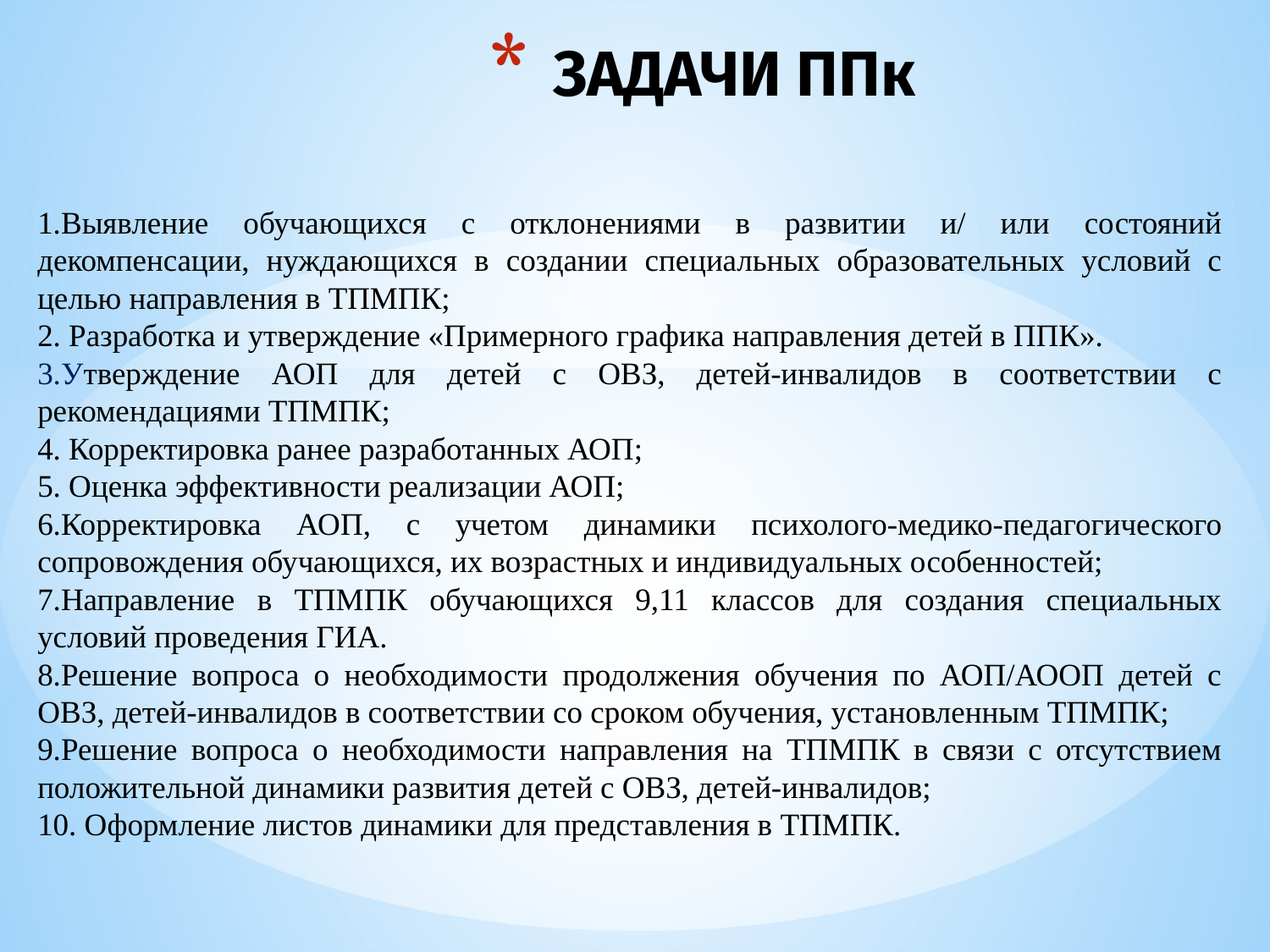

# ЗАДАЧИ ППк
1.Выявление обучающихся с отклонениями в развитии и/ или состояний декомпенсации, нуждающихся в создании специальных образовательных условий с целью направления в ТПМПК;
2. Разработка и утверждение «Примерного графика направления детей в ППК».
3.Утверждение АОП для детей с ОВЗ, детей-инвалидов в соответствии с рекомендациями ТПМПК;
4. Корректировка ранее разработанных АОП;
5. Оценка эффективности реализации АОП;
6.Корректировка АОП, с учетом динамики психолого-медико-педагогического сопровождения обучающихся, их возрастных и индивидуальных особенностей;
7.Направление в ТПМПК обучающихся 9,11 классов для создания специальных условий проведения ГИА.
8.Решение вопроса о необходимости продолжения обучения по АОП/АООП детей с ОВЗ, детей-инвалидов в соответствии со сроком обучения, установленным ТПМПК;
9.Решение вопроса о необходимости направления на ТПМПК в связи с отсутствием положительной динамики развития детей с ОВЗ, детей-инвалидов;
10. Оформление листов динамики для представления в ТПМПК.